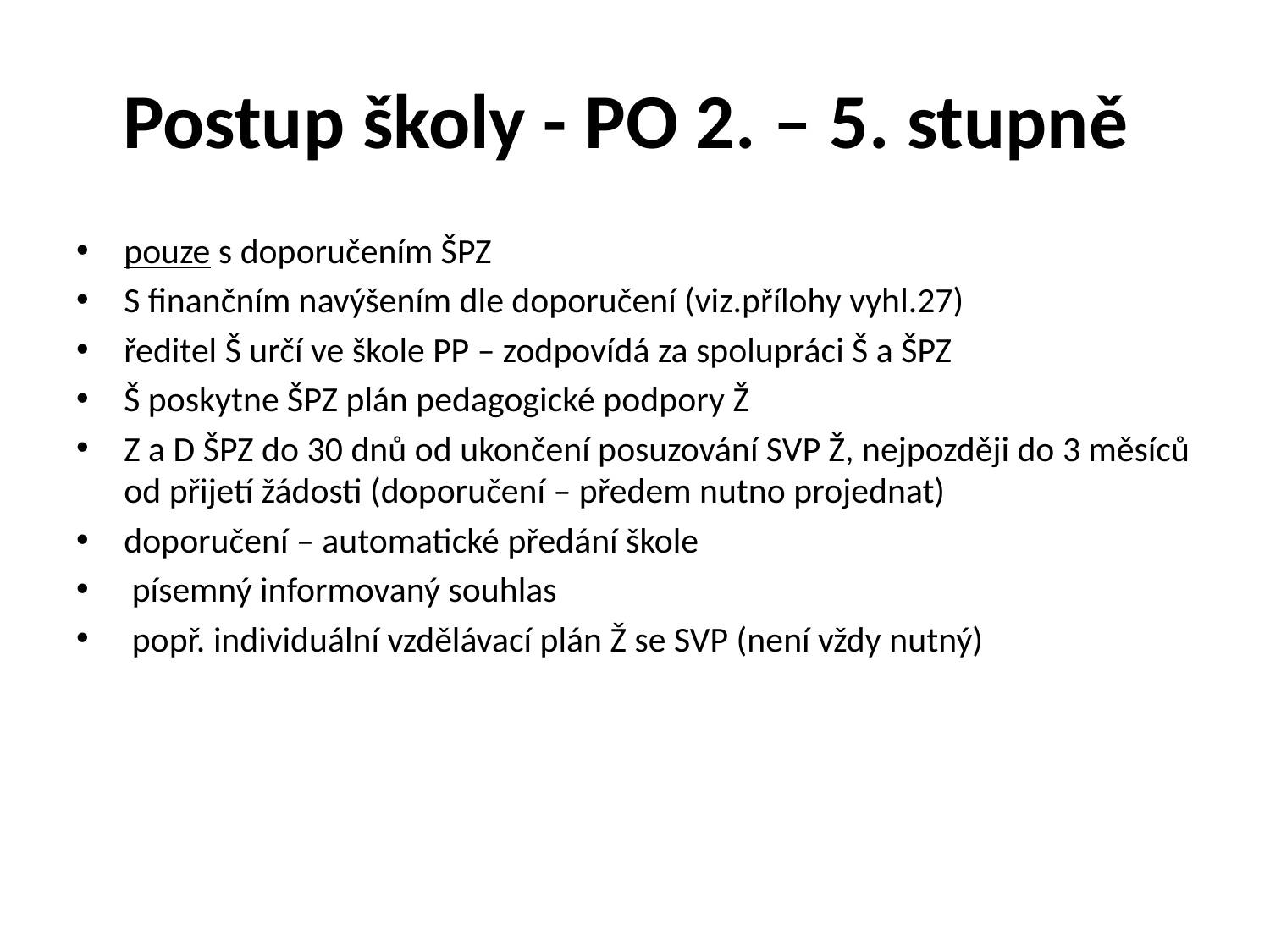

# Postup školy - PO 2. – 5. stupně
pouze s doporučením ŠPZ
S finančním navýšením dle doporučení (viz.přílohy vyhl.27)
ředitel Š určí ve škole PP – zodpovídá za spolupráci Š a ŠPZ
Š poskytne ŠPZ plán pedagogické podpory Ž
Z a D ŠPZ do 30 dnů od ukončení posuzování SVP Ž, nejpozději do 3 měsíců od přijetí žádosti (doporučení – předem nutno projednat)
doporučení – automatické předání škole
 písemný informovaný souhlas
 popř. individuální vzdělávací plán Ž se SVP (není vždy nutný)